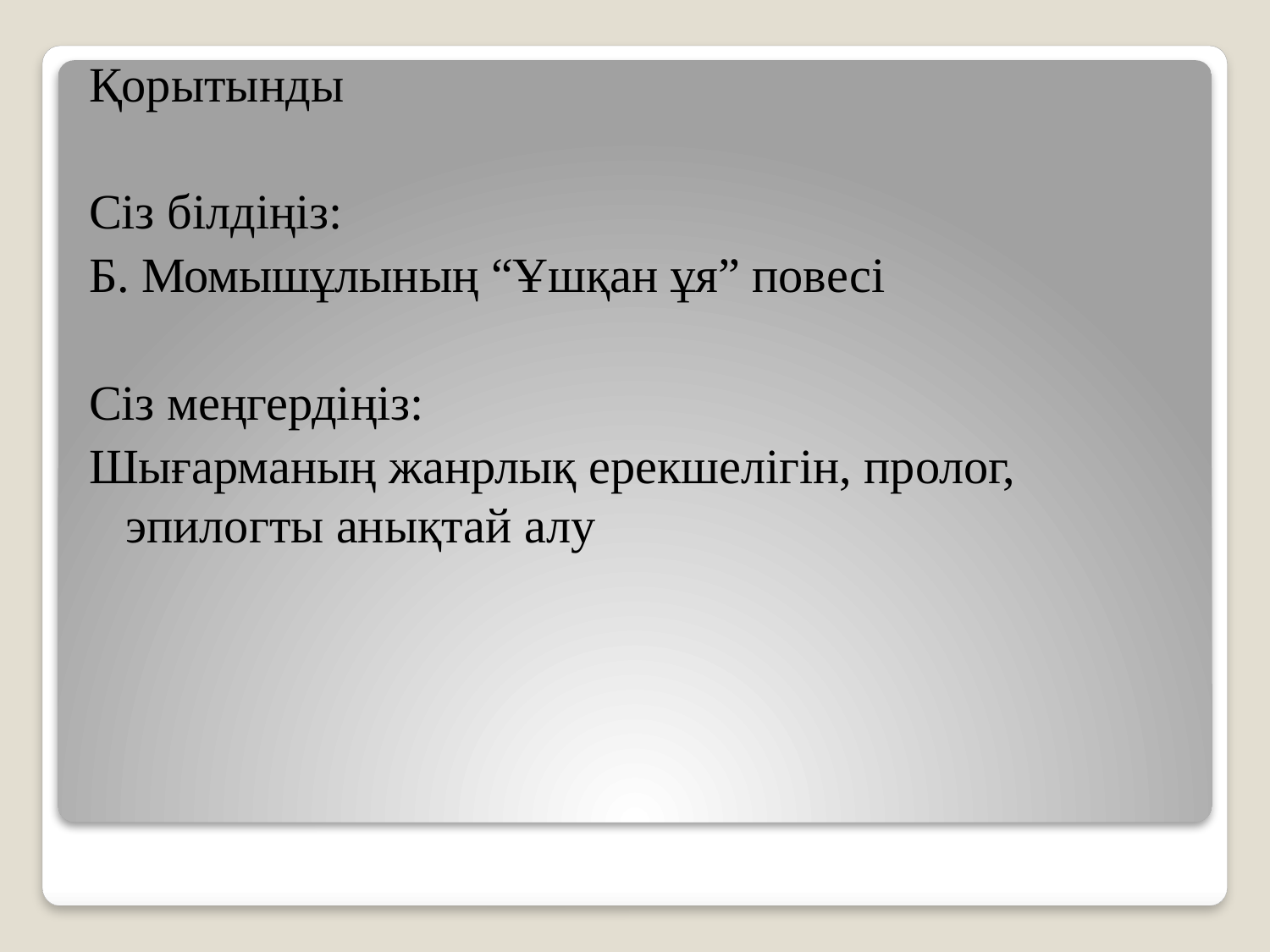

Қорытынды

Сіз білдіңіз:
Б. Момышұлының “Ұшқан ұя” повесі

Сіз меңгердіңіз:
Шығарманың жанрлық ерекшелігін, пролог, эпилогты анықтай алу